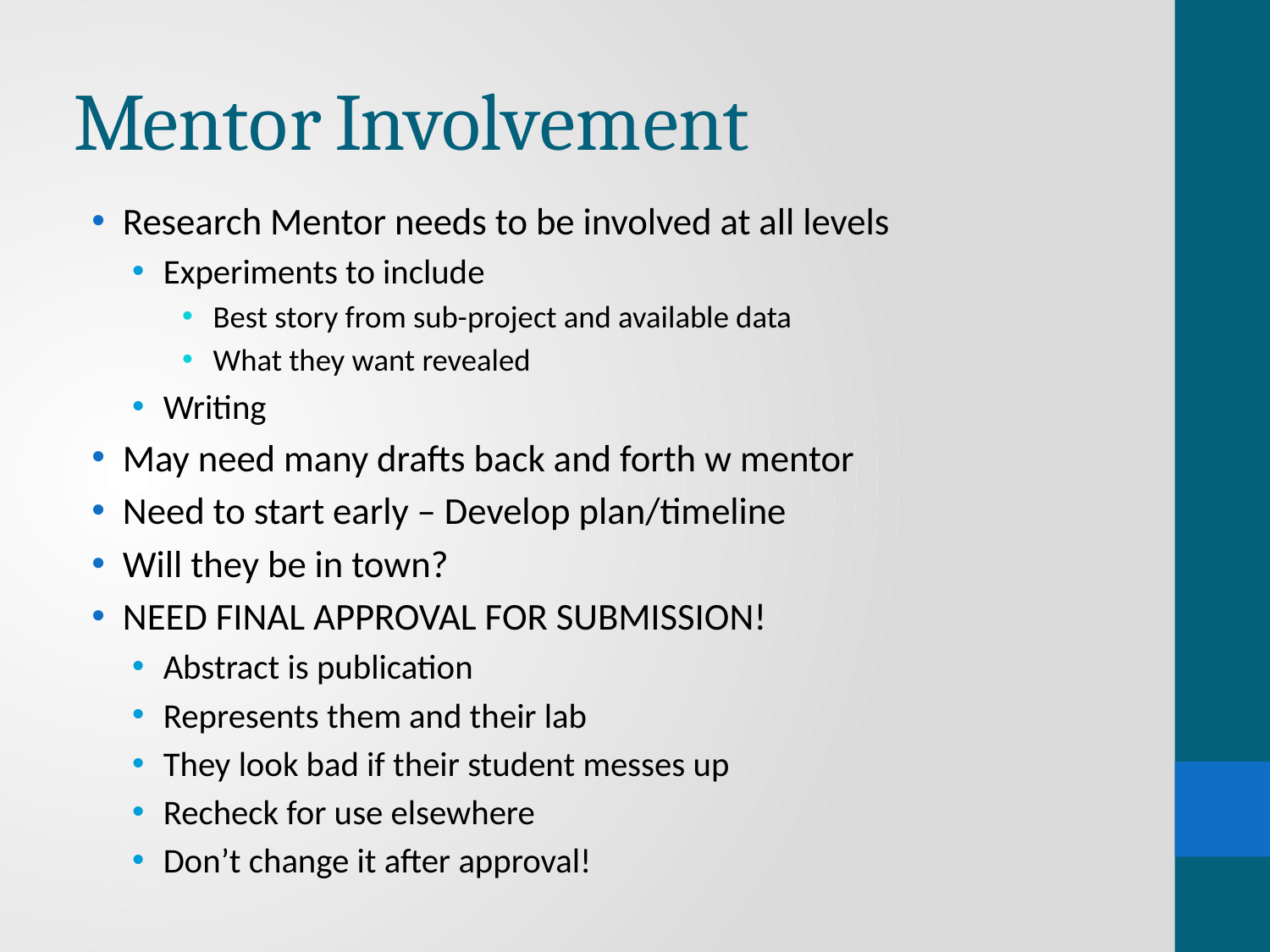

# Mentor Involvement
Research Mentor needs to be involved at all levels
Experiments to include
Best story from sub-project and available data
What they want revealed
Writing
May need many drafts back and forth w mentor
Need to start early – Develop plan/timeline
Will they be in town?
NEED FINAL APPROVAL FOR SUBMISSION!
Abstract is publication
Represents them and their lab
They look bad if their student messes up
Recheck for use elsewhere
Don’t change it after approval!